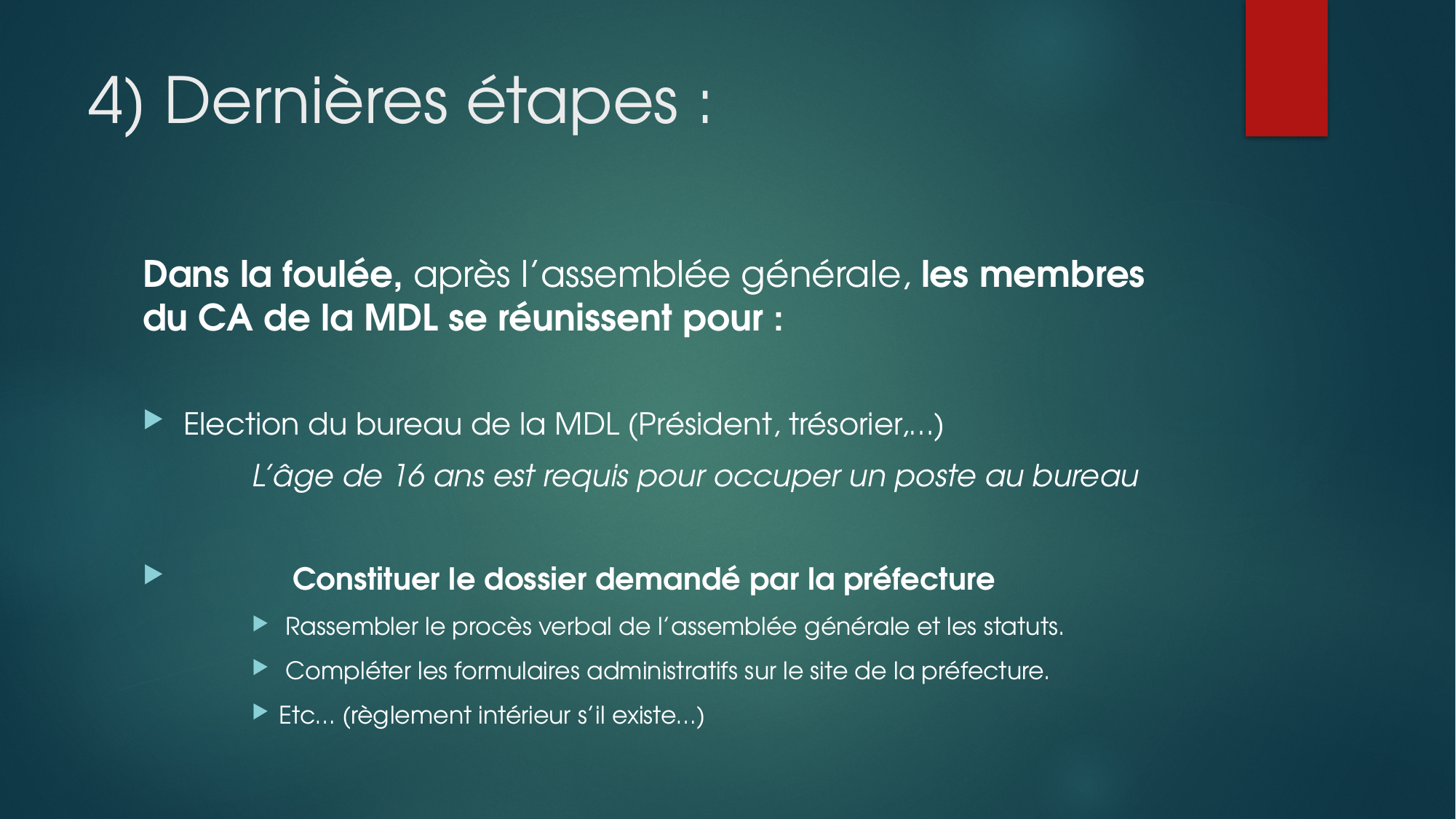

# 4) Dernières étapes :
Dans la foulée, après l’assemblée générale, les membres du CA de la MDL se réunissent pour :

Election du bureau de la MDL (Président, trésorier,…)
	L’âge de 16 ans est requis pour occuper un poste au bureau

	Constituer le dossier demandé par la préfecture
 Rassembler le procès verbal de l’assemblée générale et les statuts.
 Compléter les formulaires administratifs sur le site de la préfecture.
Etc… (règlement intérieur s’il existe…)